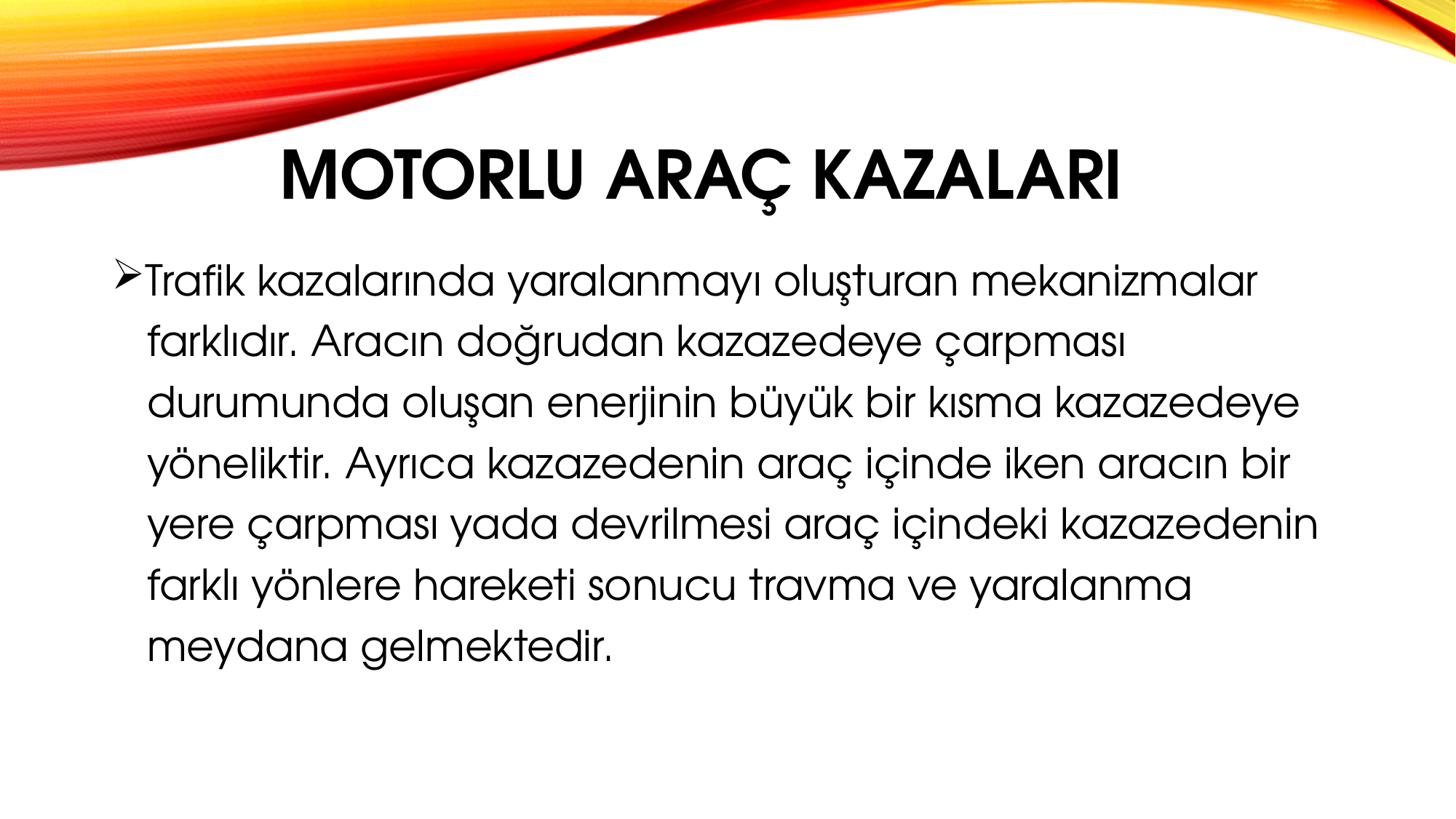

# MOTORLU ARAÇ KAZALARI
Trafik kazalarında yaralanmayı oluşturan mekanizmalar
   farklıdır. Aracın doğrudan kazazedeye çarpması
   durumunda oluşan enerjinin büyük bir kısma kazazedeye
   yöneliktir. Ayrıca kazazedenin araç içinde iken aracın bir
   yere çarpması yada devrilmesi araç içindeki kazazedenin
   farklı yönlere hareketi sonucu travma ve yaralanma
   meydana gelmektedir.